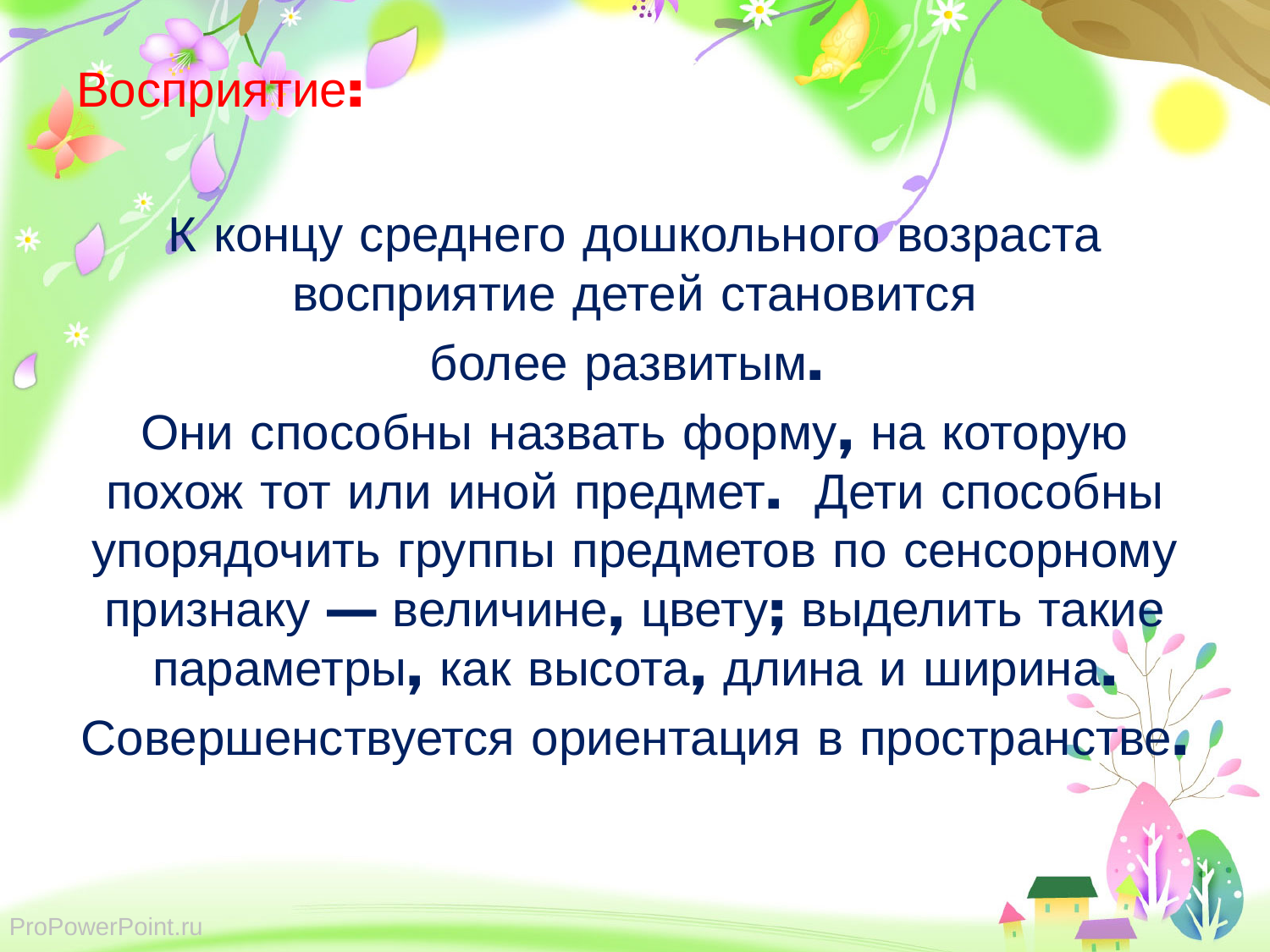

# Восприятие:
К концу среднего дошкольного возраста восприятие детей становится
более развитым.
Они способны назвать форму, на которую похож тот или иной предмет.  Дети способны упорядочить группы предметов по сенсорному признаку — величине, цвету; выделить такие параметры, как высота, длина и ширина.
Совершенствуется ориентация в пространстве.